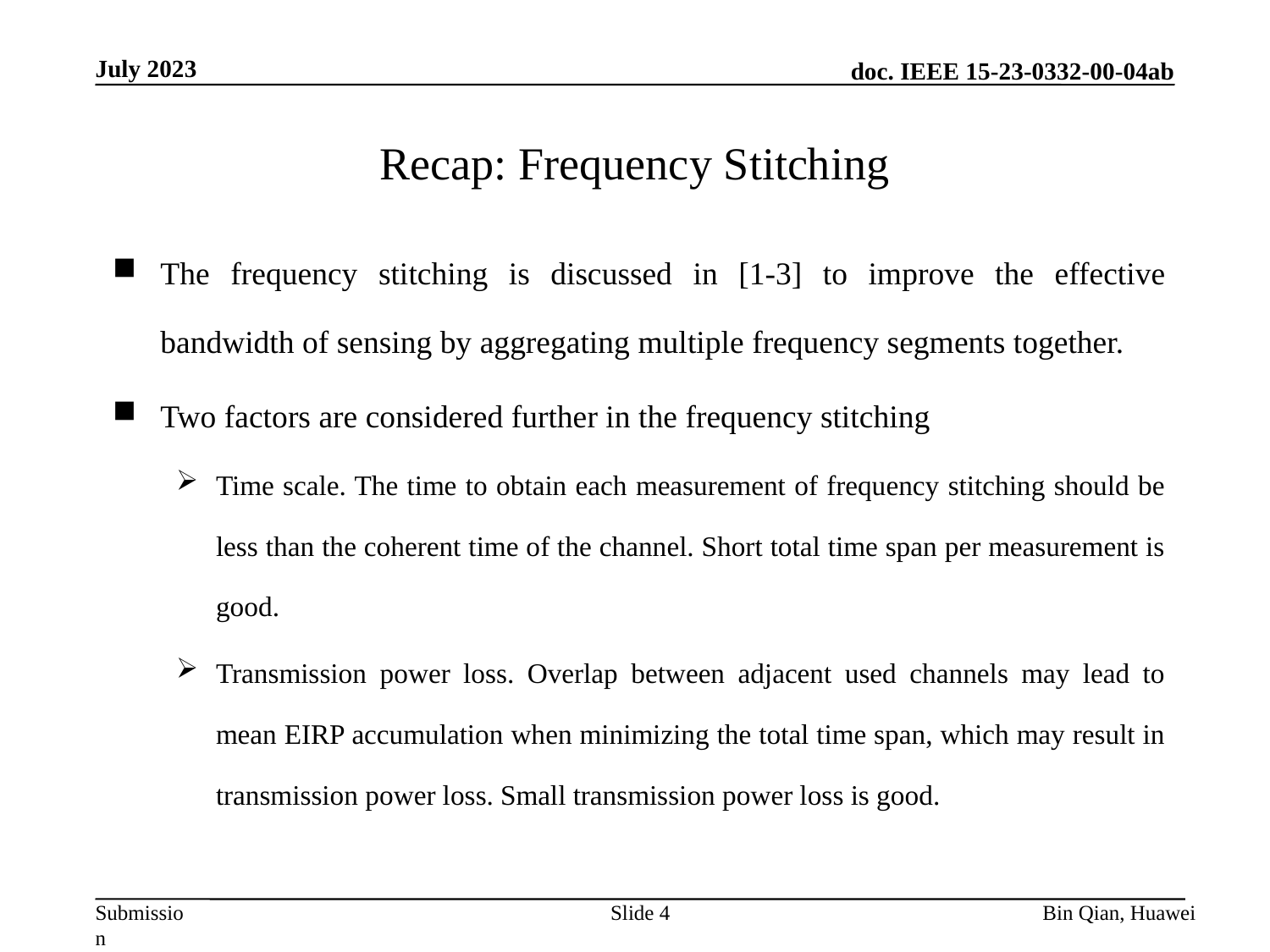

July 2023
# Recap: Frequency Stitching
The frequency stitching is discussed in [1-3] to improve the effective bandwidth of sensing by aggregating multiple frequency segments together.
Two factors are considered further in the frequency stitching
Time scale. The time to obtain each measurement of frequency stitching should be less than the coherent time of the channel. Short total time span per measurement is good.
Transmission power loss. Overlap between adjacent used channels may lead to mean EIRP accumulation when minimizing the total time span, which may result in transmission power loss. Small transmission power loss is good.

Slide 4
Bin Qian, Huawei